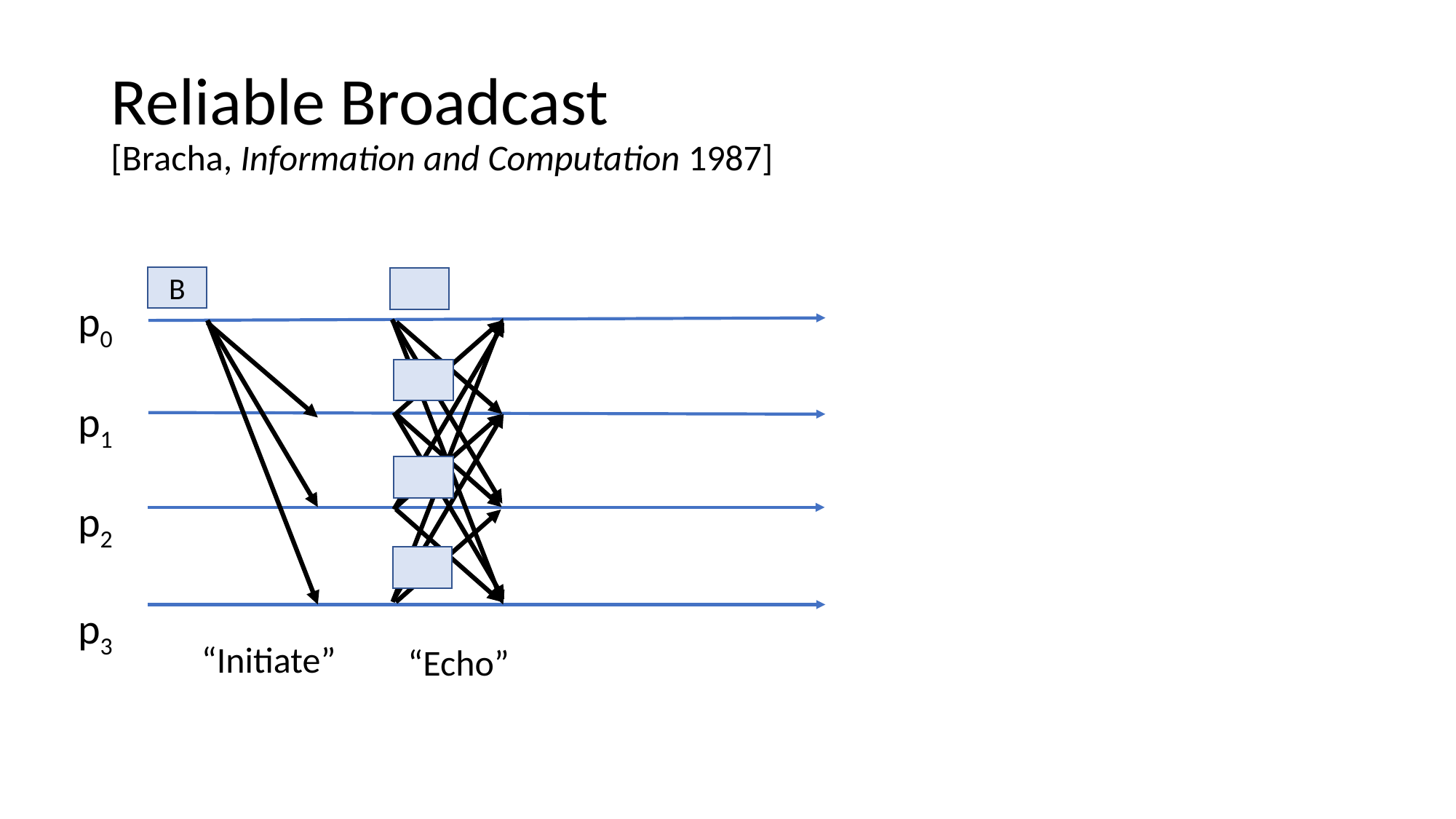

# Reliable Broadcast [Bracha, Information and Computation 1987]
B

p0

p1

p2

p3
“Initiate”
“Echo”